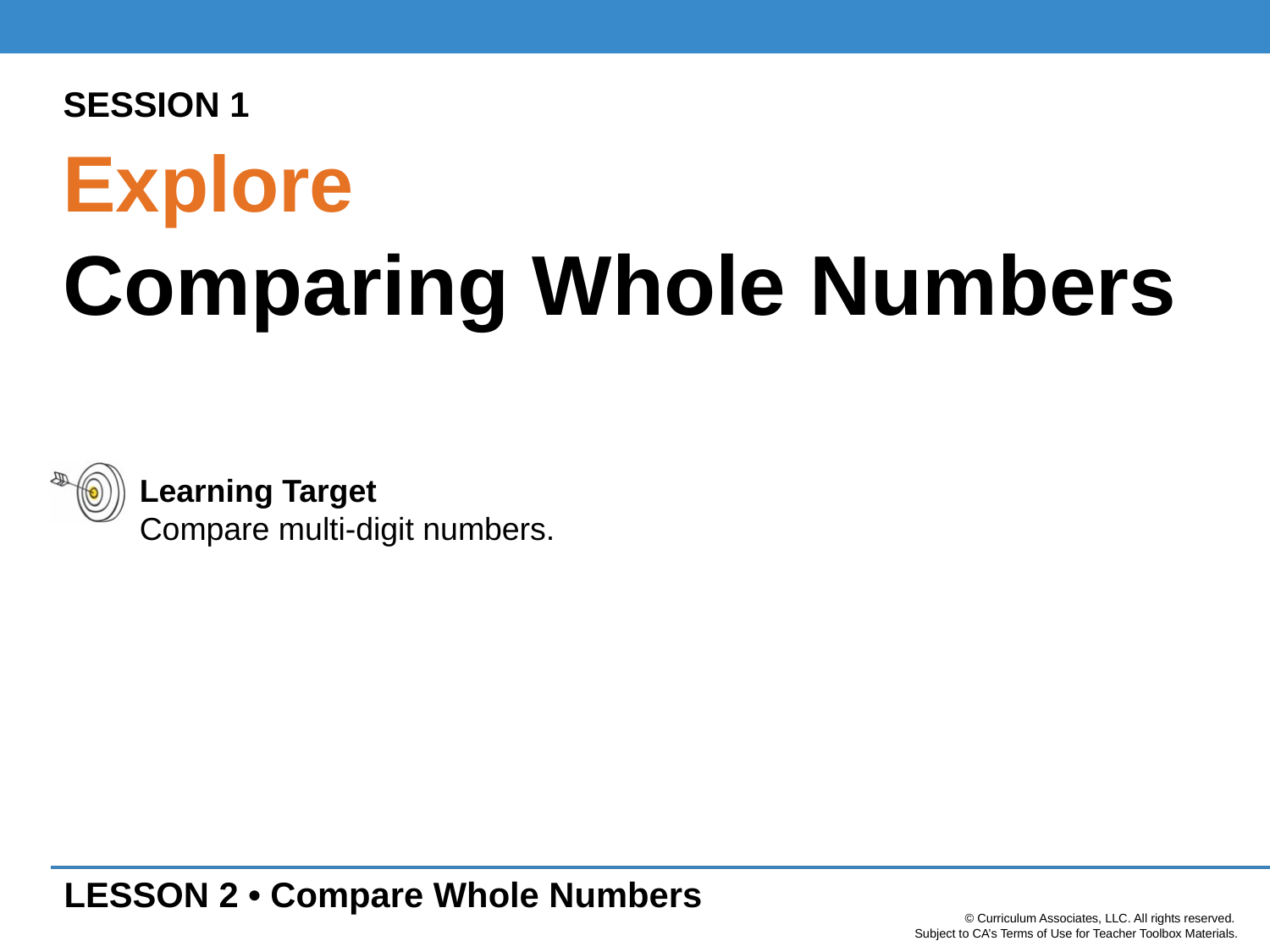

SESSION 1

Explore

Comparing Whole Numbers

Learning Target
Compare multi-digit numbers.
LESSON 2 • Compare Whole Numbers